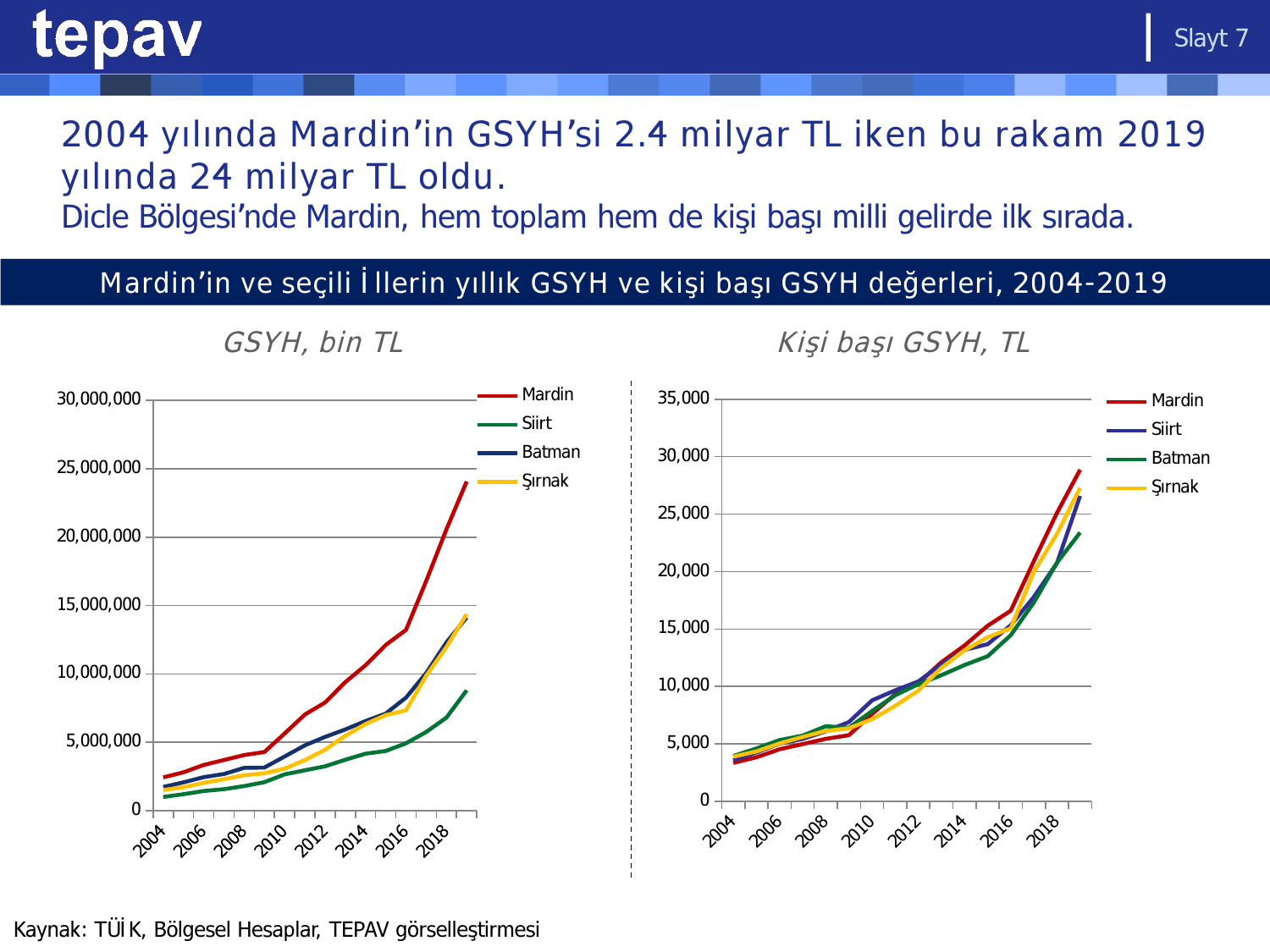

Slayt 7
2004 yılında Mardin’in GSYH’si 2.4 milyar TL iken bu rakam 2019 yılında 24 milyar TL oldu.
Dicle Bölgesi’nde Mardin, hem toplam hem de kişi başı milli gelirde ilk sırada.
Mardin’in ve seçili İllerin yıllık GSYH ve kişi başı GSYH değerleri, 2004-2019
GSYH, bin TL
Kişi başı GSYH, TL

### Chart

| Category | Mardin | Siirt | Batman | Şırnak |
|---|---|---|---|---|
| 2004 | 2435968.0 | 1004718.0 | 1737378.0 | 1511181.0 |
| 2005 | 2807350.0 | 1206642.0 | 2075034.0 | 1720082.0 |
| 2006 | 3345570.0 | 1440650.0 | 2454218.0 | 2035446.0 |
| 2007 | 3705945.0 | 1574702.0 | 2682692.0 | 2308582.0 |
| 2008 | 4068175.0 | 1800819.0 | 3133436.0 | 2590474.0 |
| 2009 | 4286542.0 | 2083683.0 | 3151965.0 | 2734925.0 |
| 2010 | 5641531.0 | 2655971.0 | 3960590.0 | 3074407.0 |
| 2011 | 7029030.0 | 2953243.0 | 4777842.0 | 3690248.0 |
| 2012 | 7908669.0 | 3241762.0 | 5394537.0 | 4455658.0 |
| 2013 | 9400274.0 | 3725299.0 | 5939040.0 | 5474150.0 |
| 2014 | 10635178.0 | 4168445.0 | 6556542.0 | 6335989.0 |
| 2015 | 12116650.0 | 4367898.0 | 7099086.0 | 6991715.0 |
| 2016 | 13216254.0 | 4927231.0 | 8266386.0 | 7333256.0 |
| 2017 | 16794791.0 | 5757731.0 | 10061228.0 | 9861982.0 |
| 2018 | 20579096.0 | 6804356.0 | 12308761.0 | 11962314.0 |
| 2019 | 24071549.0 | 8801217.0 | 14130047.0 | 14373874.0 |

### Chart

| Category | Mardin | Siirt | Batman | Şırnak |
|---|---|---|---|---|
| 2004 | 3349.0 | 3575.0 | 3941.0 | 3889.0 |
| 2005 | 3832.0 | 4249.0 | 4608.0 | 4341.0 |
| 2006 | 4534.0 | 5020.0 | 5335.0 | 5037.0 |
| 2007 | 4986.0 | 5429.0 | 5723.0 | 5603.0 |
| 2008 | 5437.0 | 6091.0 | 6541.0 | 6129.0 |
| 2009 | 5759.0 | 6906.0 | 6409.0 | 6362.0 |
| 2010 | 7611.0 | 8790.0 | 7857.0 | 7145.0 |
| 2011 | 9318.0 | 9664.0 | 9235.0 | 8310.0 |
| 2012 | 10291.0 | 10435.0 | 10191.0 | 9634.0 |
| 2013 | 12108.0 | 11920.0 | 10980.0 | 11619.0 |
| 2014 | 13559.0 | 13180.0 | 11865.0 | 13142.0 |
| 2015 | 15283.0 | 13677.0 | 12629.0 | 14281.0 |
| 2016 | 16595.0 | 15325.0 | 14458.0 | 15058.0 |
| 2017 | 20916.0 | 17797.0 | 17315.0 | 19983.0 |
| 2018 | 25113.0 | 20743.0 | 20786.0 | 23286.0 |
| 2019 | 28863.0 | 26592.0 | 23399.0 | 27280.0 |
Kaynak: TÜİK, Bölgesel Hesaplar, TEPAV görselleştirmesi